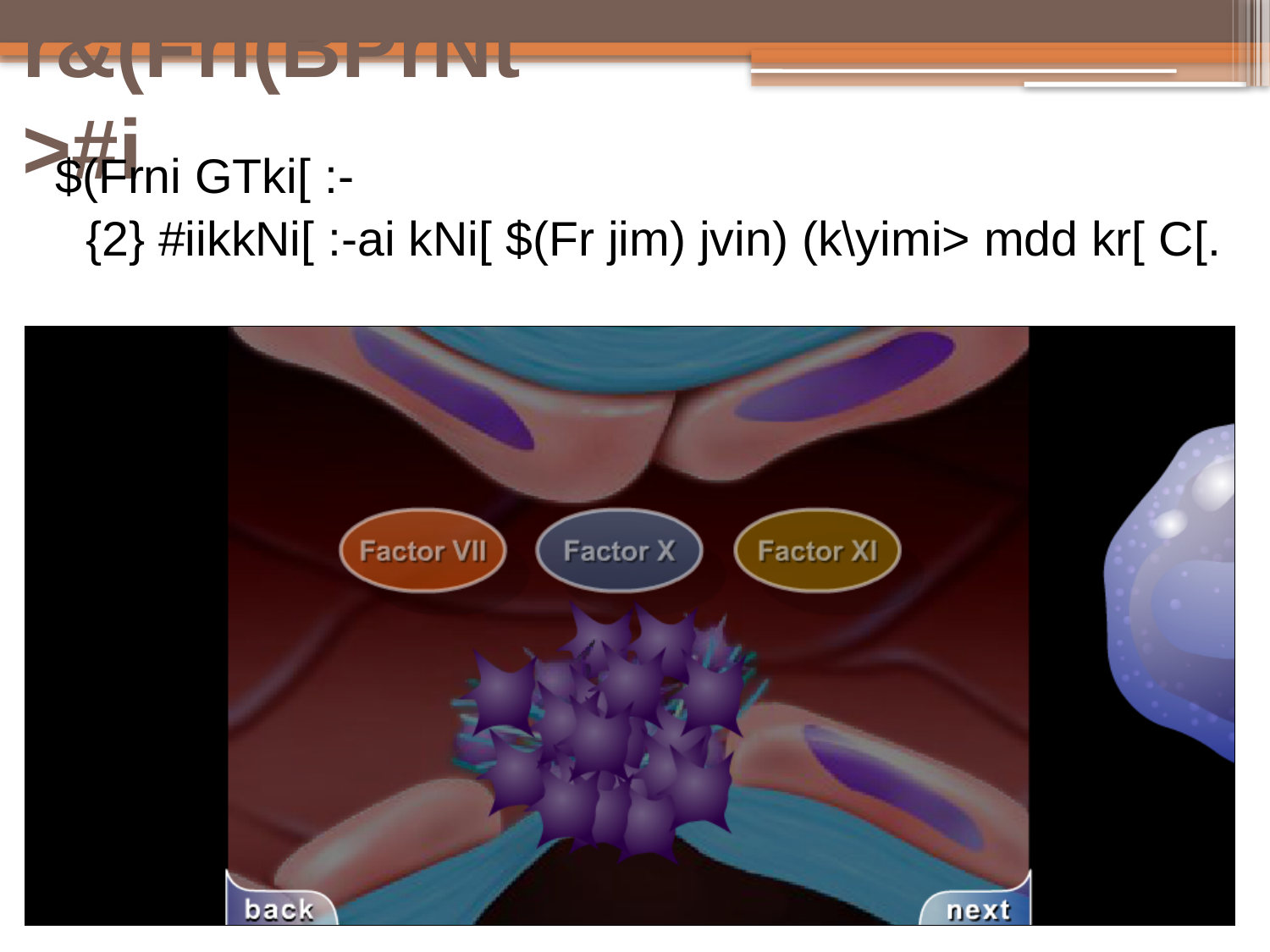

# r&(Fri(BPrNt>#i
$(Frni GTki[ :-
	{2} #iikkNi[ :-ai kNi[ $(Fr jim) jvin) (k\yimi> mdd kr[ C[.